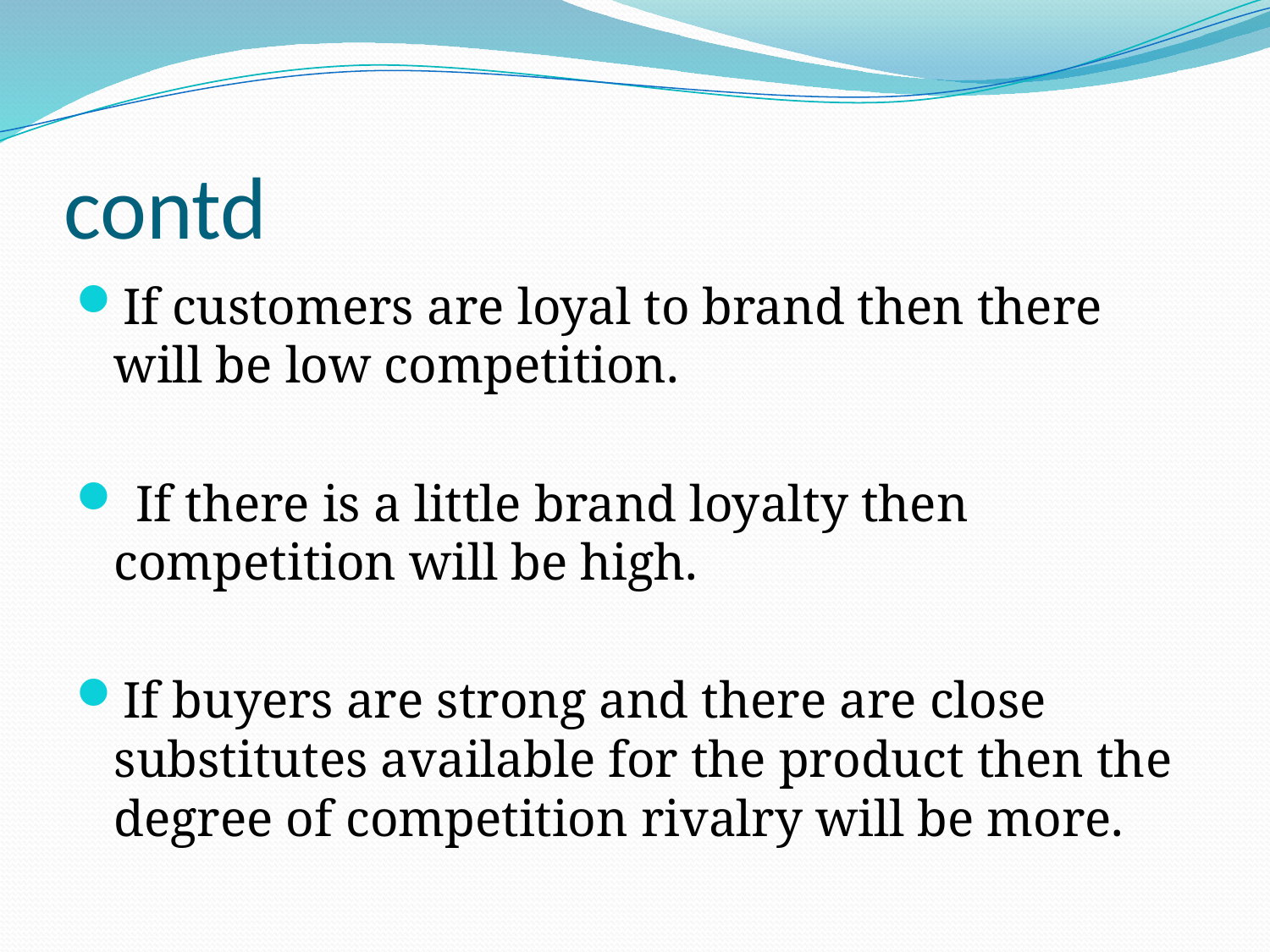

# contd
If customers are loyal to brand then there will be low competition.

 If there is a little brand loyalty then competition will be high.

If buyers are strong and there are close substitutes available for the product then the degree of competition rivalry will be more.